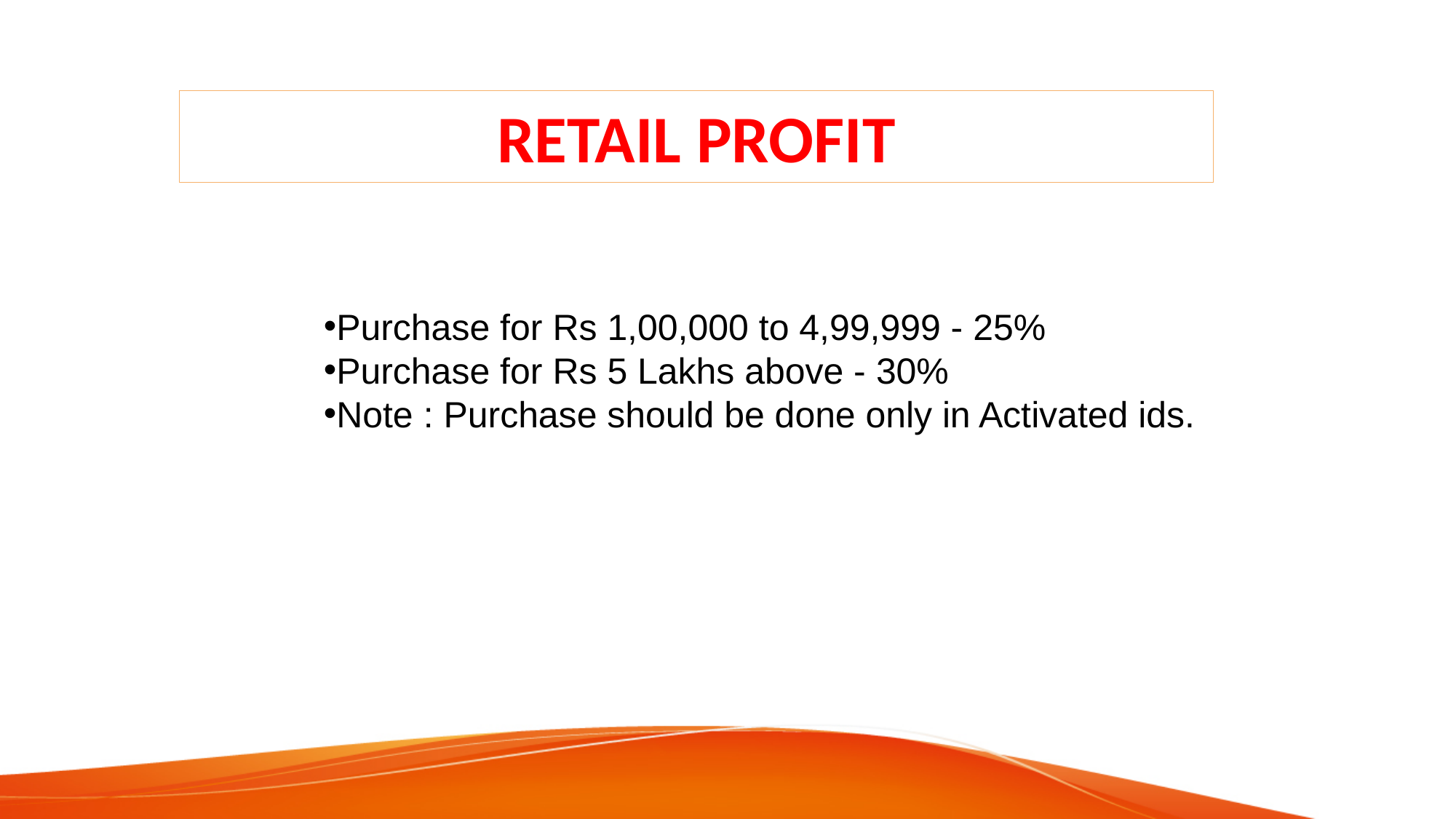

RETAIL PROFIT
Purchase for Rs 1,00,000 to 4,99,999 - 25%
Purchase for Rs 5 Lakhs above - 30%
Note : Purchase should be done only in Activated ids.